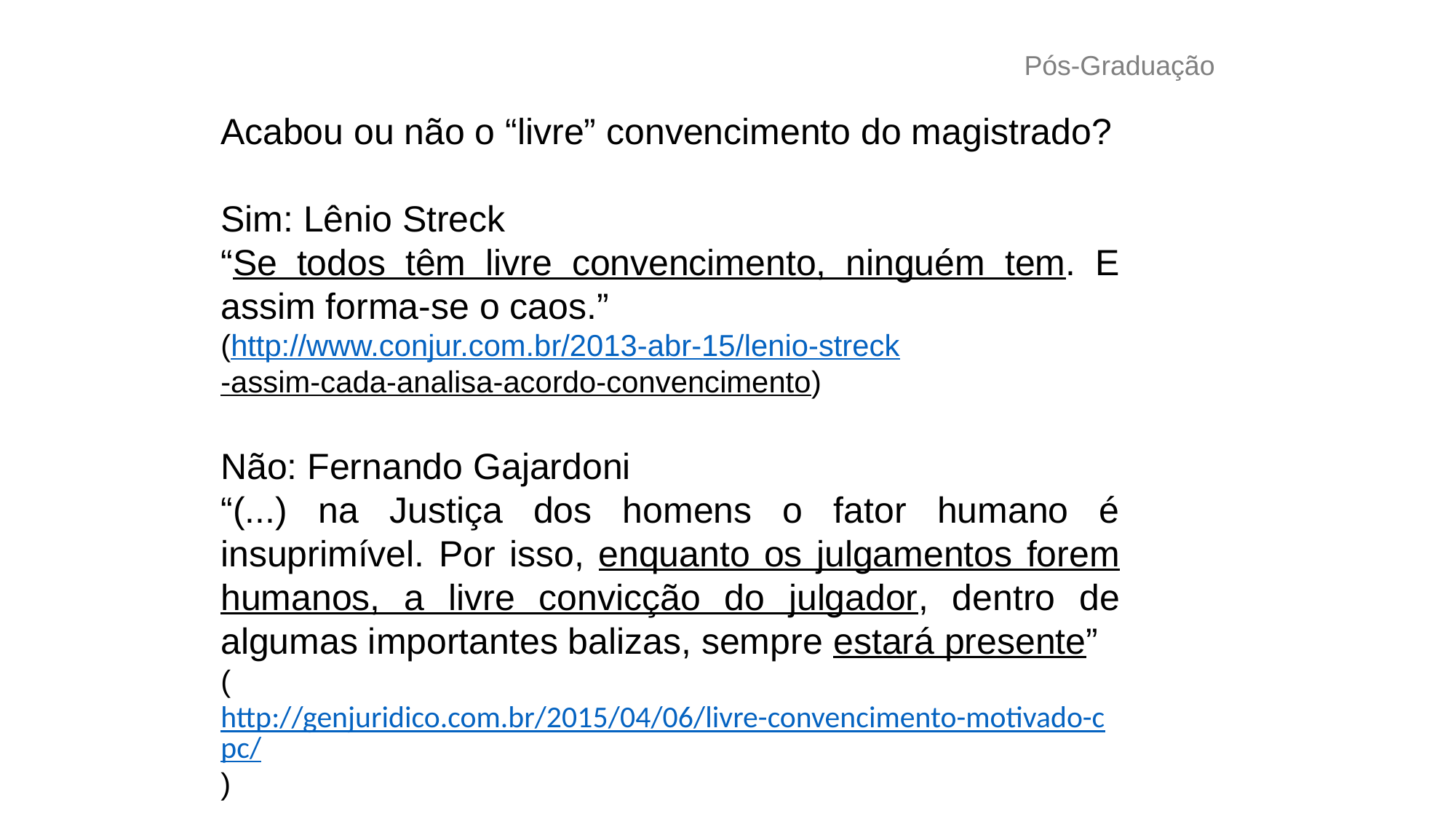

# Pós-Graduação
Acabou ou não o “livre” convencimento do magistrado?

Sim: Lênio Streck
“Se todos têm livre convencimento, ninguém tem. E assim forma-se o caos.”
(http://www.conjur.com.br/2013-abr-15/lenio-streck-assim-cada-analisa-acordo-convencimento)

Não: Fernando Gajardoni
“(...) na Justiça dos homens o fator humano é insuprimível. Por isso, enquanto os julgamentos forem humanos, a livre convicção do julgador, dentro de algumas importantes balizas, sempre estará presente”
(http://genjuridico.com.br/2015/04/06/livre-convencimento-motivado-cpc/)